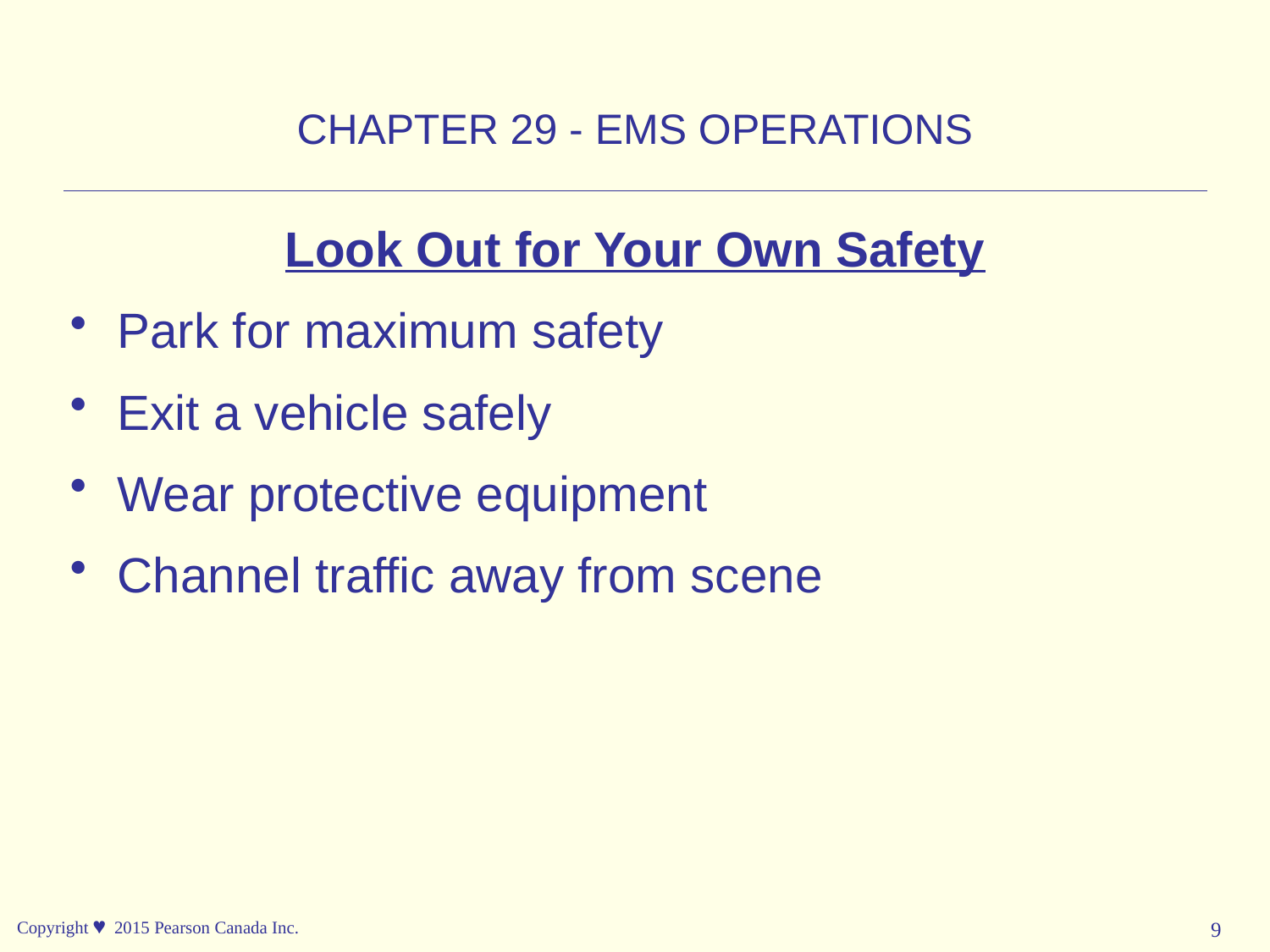

CHAPTER 29 - EMS OPERATIONS
Look Out for Your Own Safety
Park for maximum safety
Exit a vehicle safely
Wear protective equipment
Channel traffic away from scene
Copyright ♥ 2015 Pearson Canada Inc.
9